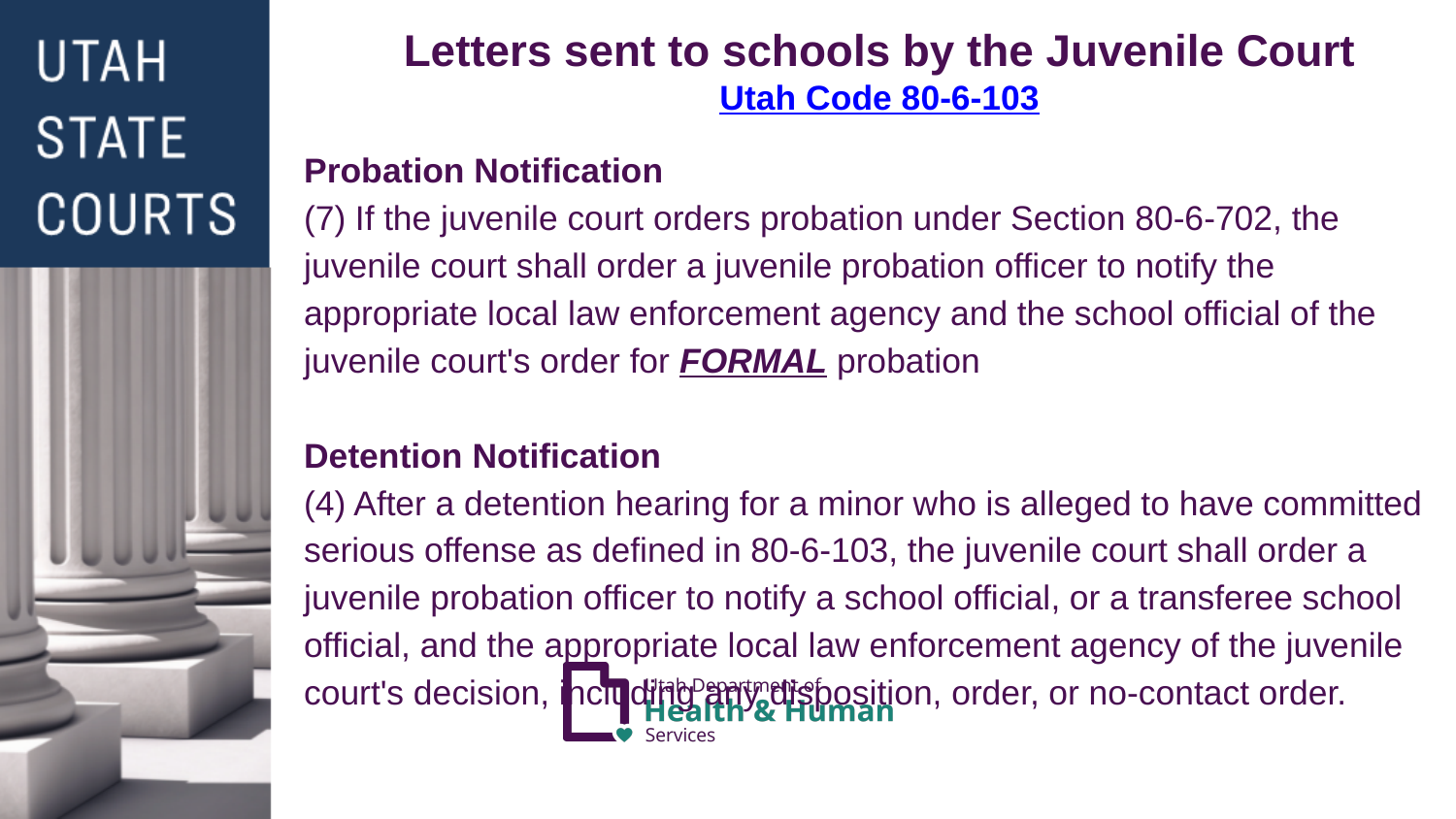

Letters sent to schools by the Juvenile Court
Utah Code 80-6-103

Probation Notification
(7) If the juvenile court orders probation under Section 80-6-702, the juvenile court shall order a juvenile probation officer to notify the appropriate local law enforcement agency and the school official of the juvenile court's order for FORMAL probation

Detention Notification
(4) After a detention hearing for a minor who is alleged to have committed serious offense as defined in 80-6-103, the juvenile court shall order a juvenile probation officer to notify a school official, or a transferee school official, and the appropriate local law enforcement agency of the juvenile court's decision, including any disposition, order, or no-contact order.